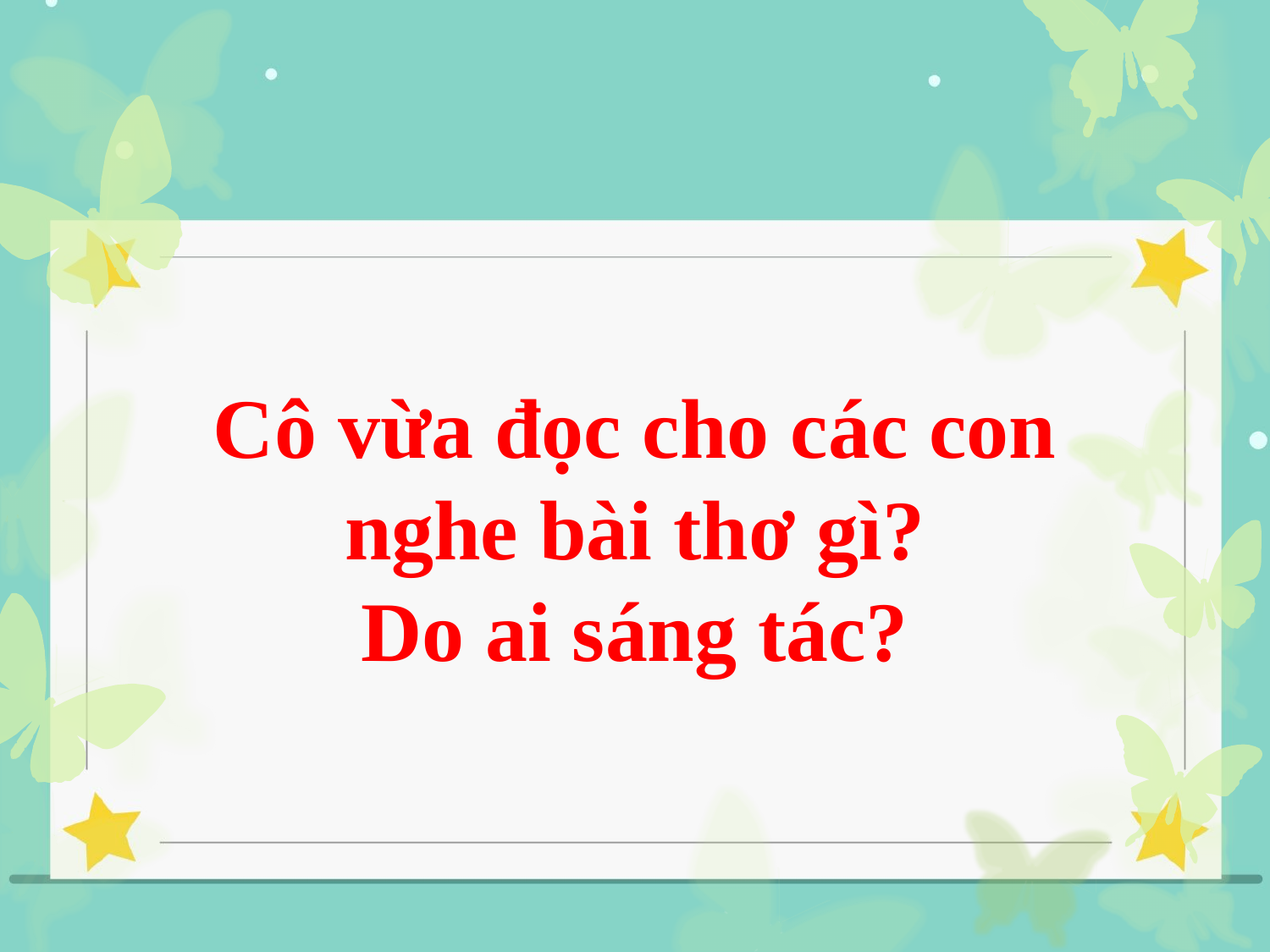

Cô vừa đọc cho các con nghe bài thơ gì?
Do ai sáng tác?